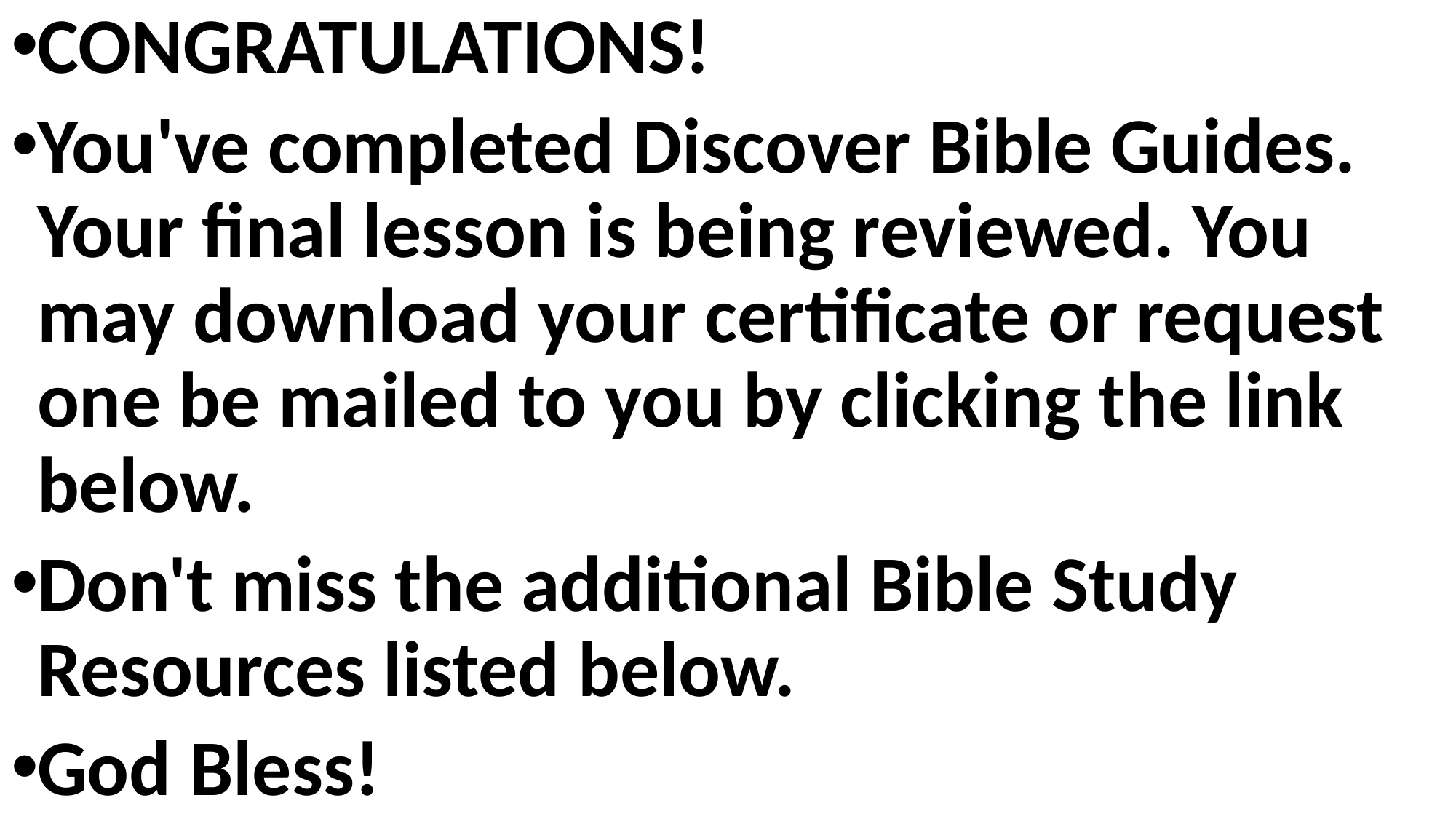

CONGRATULATIONS!
You've completed Discover Bible Guides. Your final lesson is being reviewed. You may download your certificate or request one be mailed to you by clicking the link below.
Don't miss the additional Bible Study Resources listed below.
God Bless!